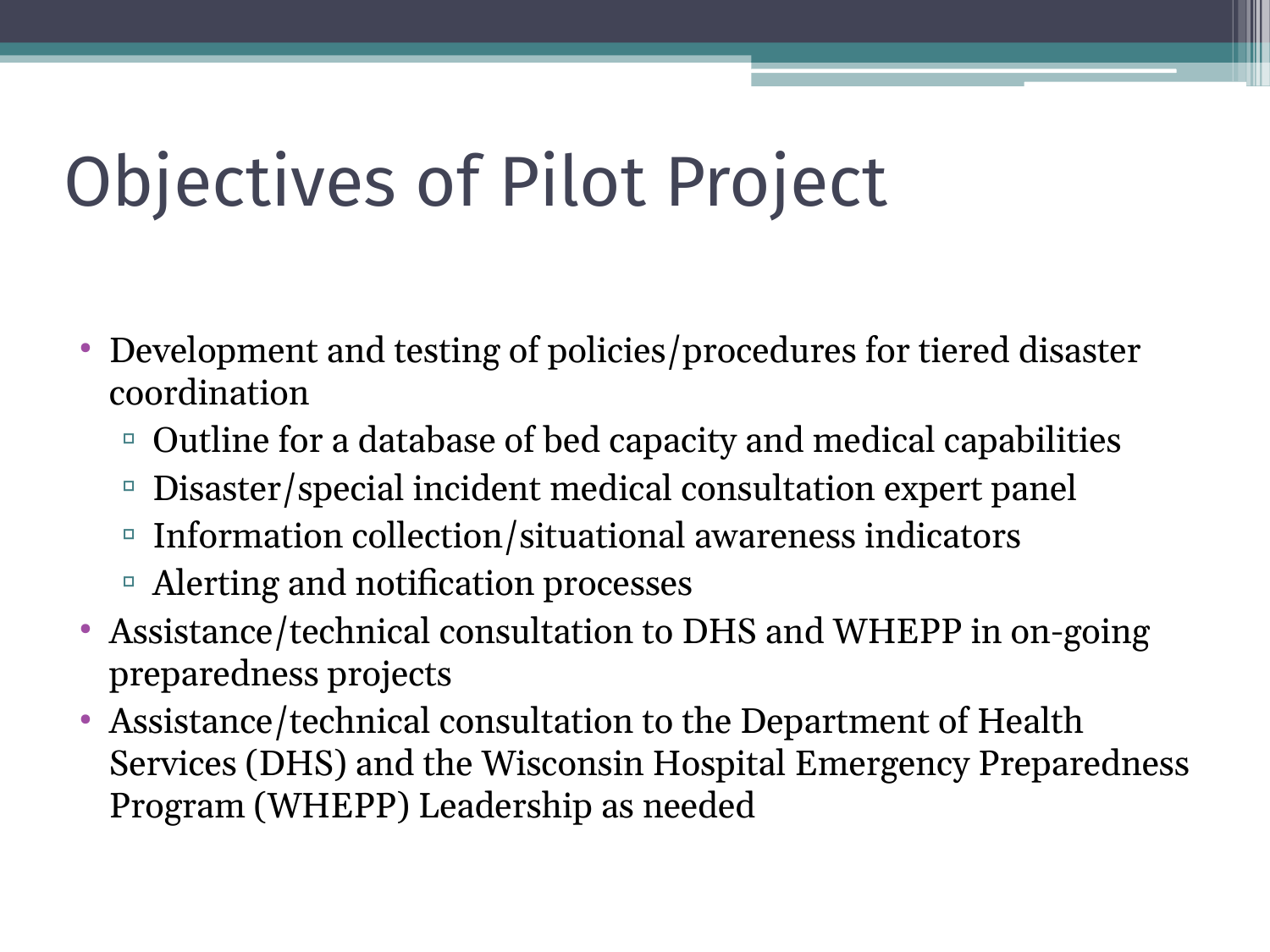

# Objectives of Pilot Project
Development and testing of policies/procedures for tiered disaster coordination
Outline for a database of bed capacity and medical capabilities
Disaster/special incident medical consultation expert panel
Information collection/situational awareness indicators
Alerting and notification processes
Assistance/technical consultation to DHS and WHEPP in on-going preparedness projects
Assistance/technical consultation to the Department of Health Services (DHS) and the Wisconsin Hospital Emergency Preparedness Program (WHEPP) Leadership as needed